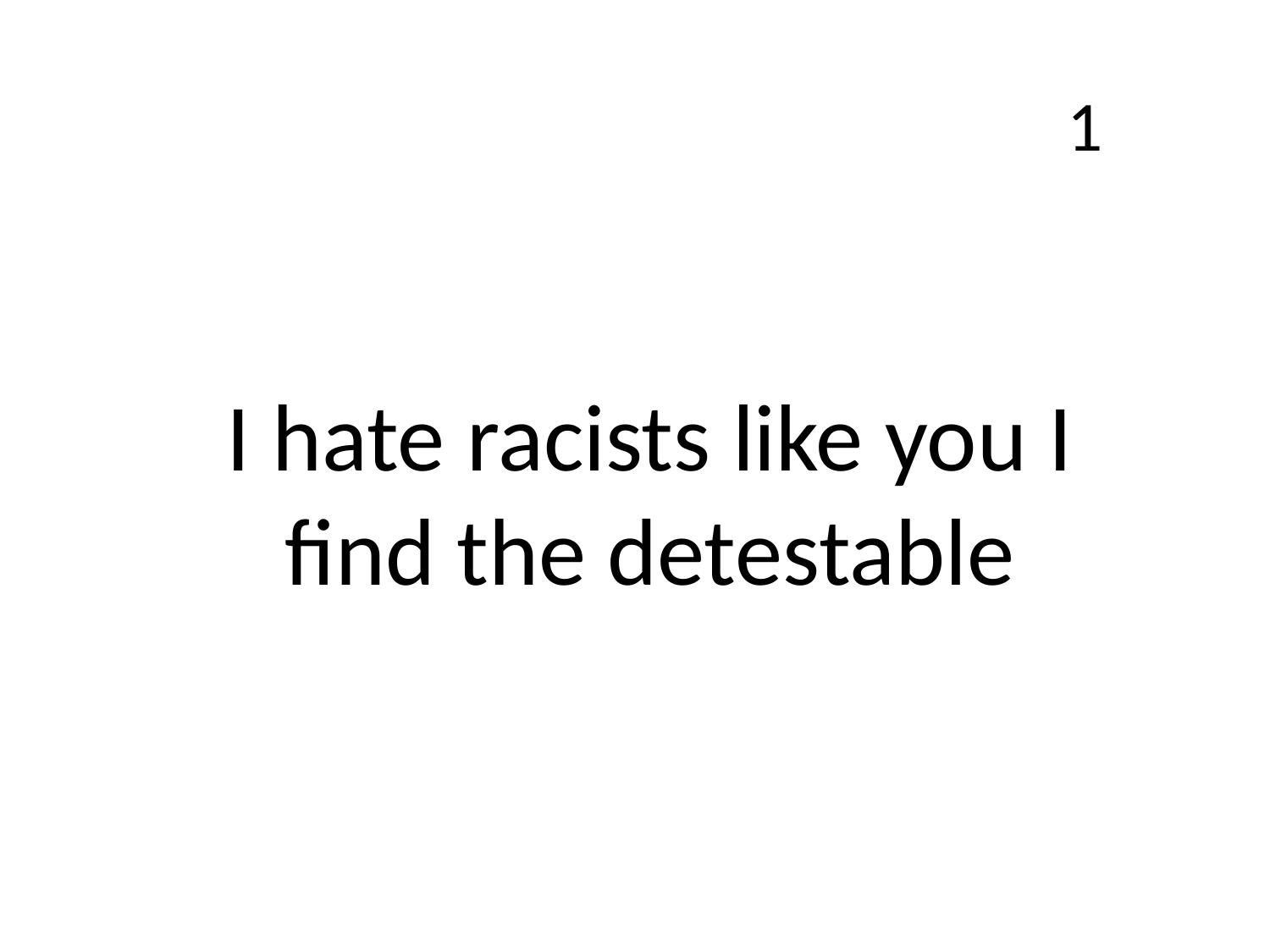

1
I hate racists like you I find the detestable